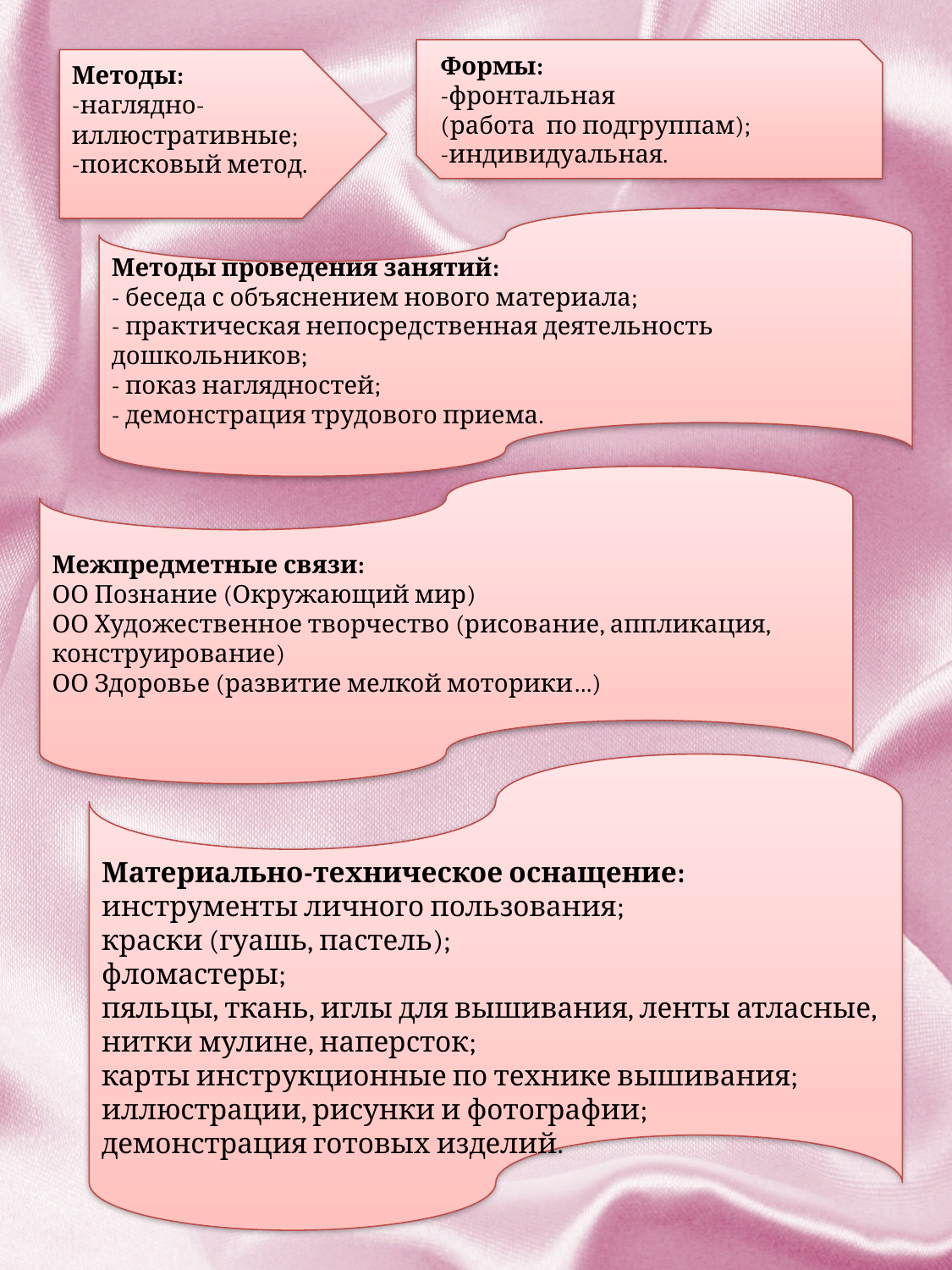

Формы:
-фронтальная
(работа  по подгруппам);
-индивидуальная.

Методы:
-наглядно-иллюстративные;
-поисковый метод.

Методы проведения занятий:
- беседа с объяснением нового материала;
- практическая непосредственная деятельность дошкольников;
- показ наглядностей;
- демонстрация трудового приема.

Межпредметные связи:
ОО Познание (Окружающий мир)
ОО Художественное творчество (рисование, аппликация, конструирование)
ОО Здоровье (развитие мелкой моторики…)

Материально-техническое оснащение:
инструменты личного пользования;
краски (гуашь, пастель);
фломастеры;
пяльцы, ткань, иглы для вышивания, ленты атласные, нитки мулине, наперсток;
карты инструкционные по технике вышивания;
иллюстрации, рисунки и фотографии;
демонстрация готовых изделий.